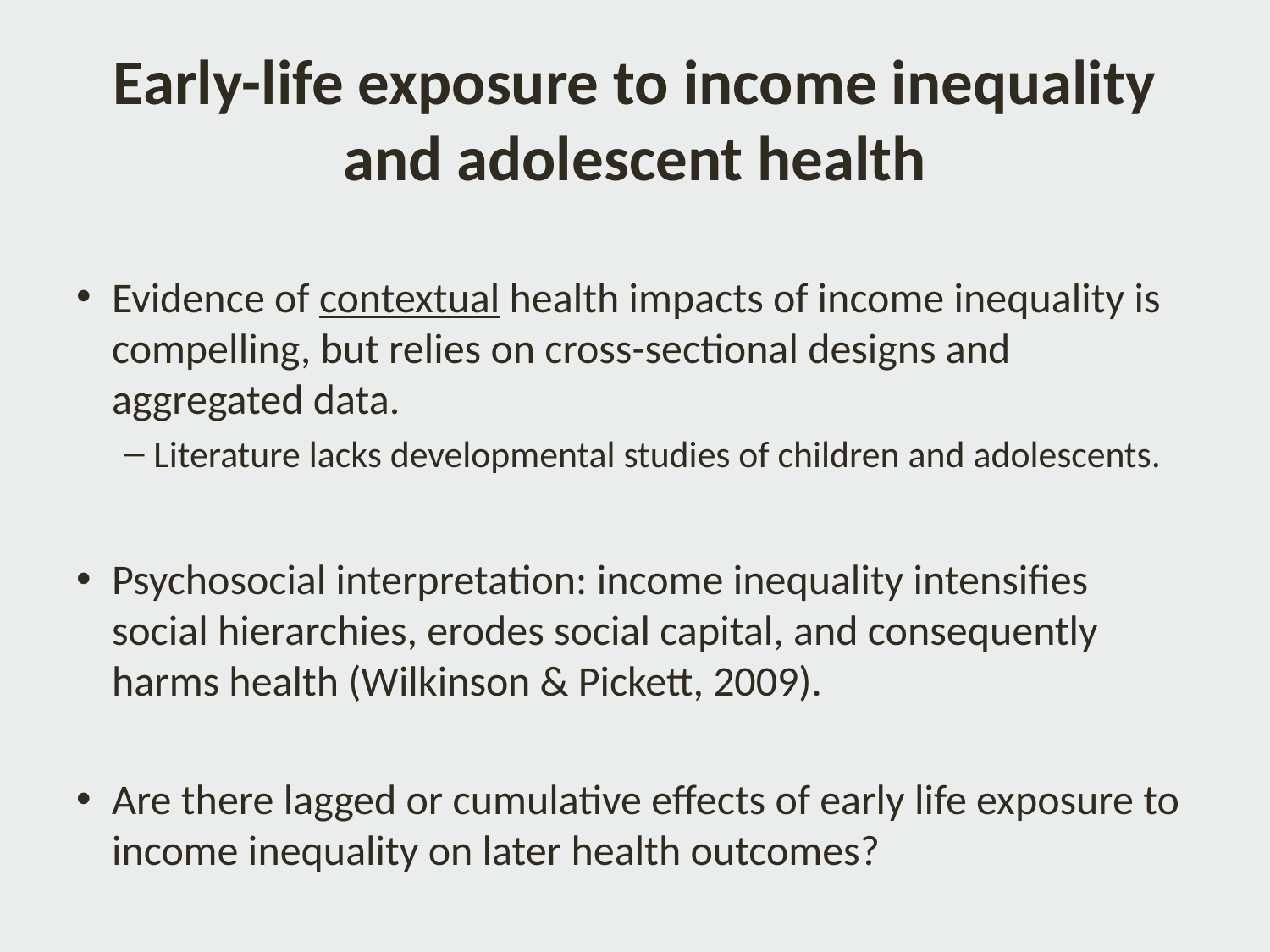

# Early-life exposure to income inequality and adolescent health
Evidence of contextual health impacts of income inequality is compelling, but relies on cross-sectional designs and aggregated data.
Literature lacks developmental studies of children and adolescents.

Psychosocial interpretation: income inequality intensifies social hierarchies, erodes social capital, and consequently harms health (Wilkinson & Pickett, 2009).

Are there lagged or cumulative effects of early life exposure to income inequality on later health outcomes?